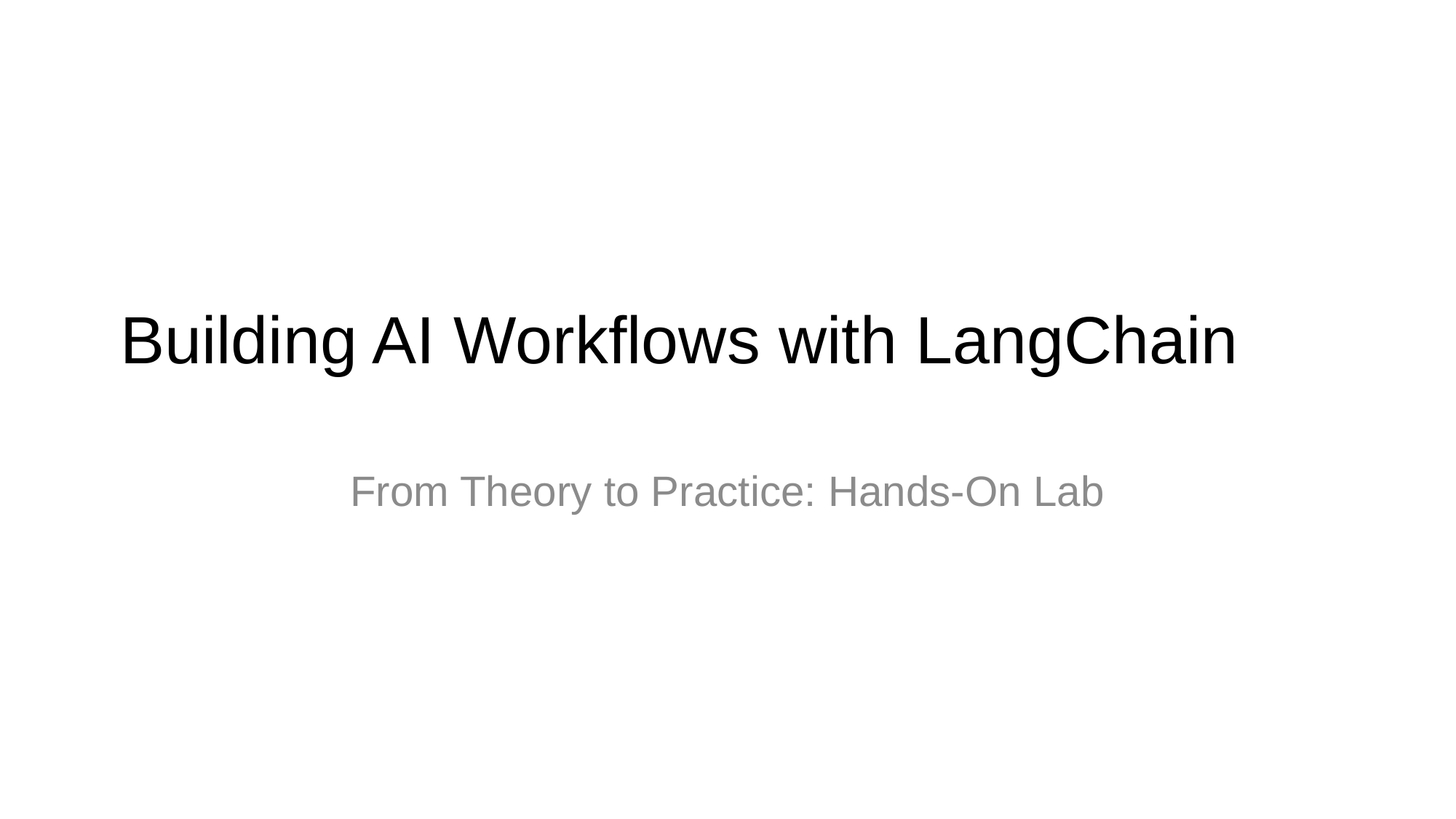

# Building AI Workflows with LangChain
From Theory to Practice: Hands-On Lab